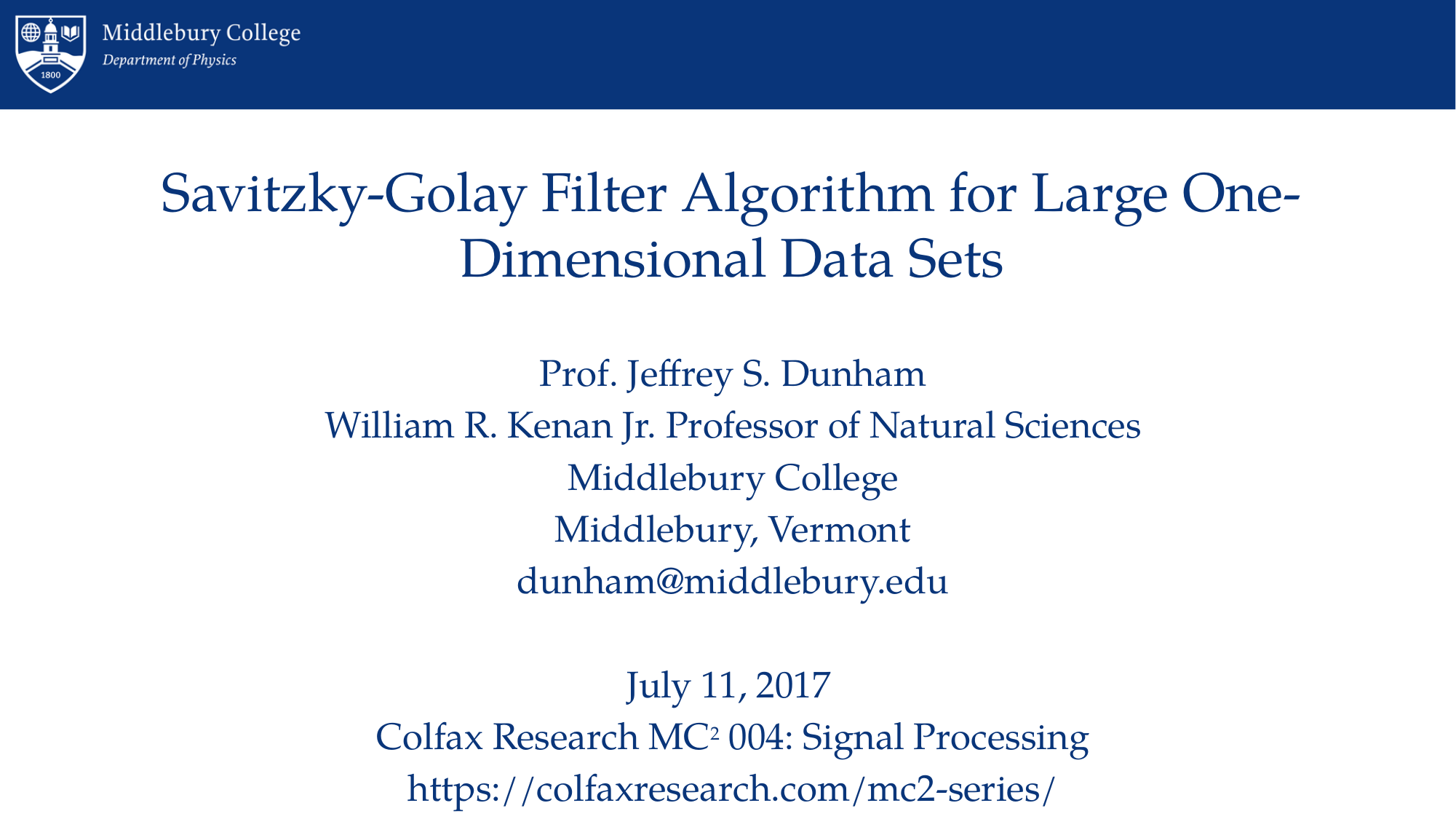

# Savitzky-Golay Filter Algorithm for Large One-Dimensional Data Sets
Prof. Jeffrey S. Dunham
William R. Kenan Jr. Professor of Natural Sciences
Middlebury College
Middlebury, Vermont
dunham@middlebury.edu

July 11, 2017
Colfax Research MC2 004: Signal Processing
https://colfaxresearch.com/mc2-series/

1